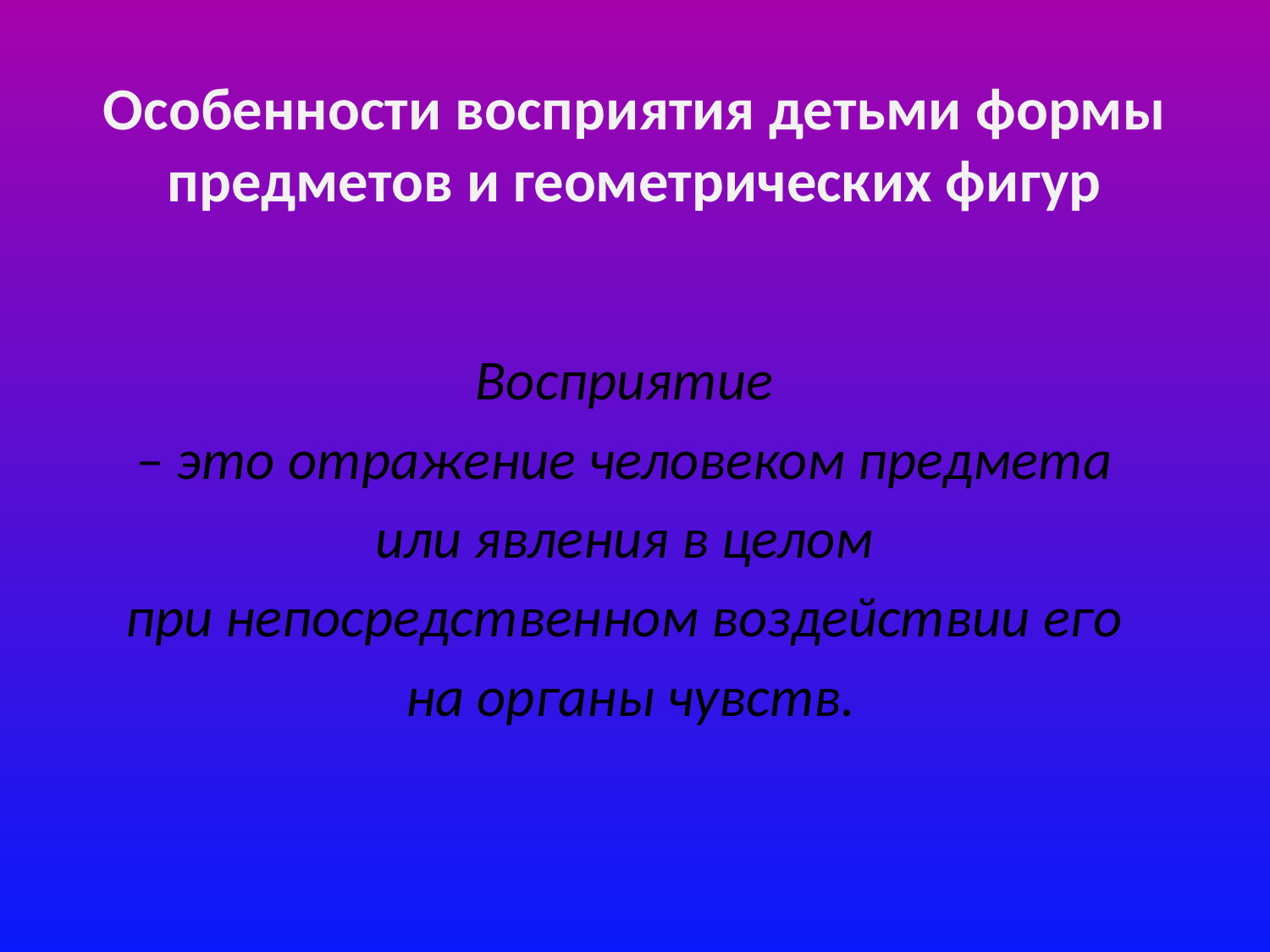

# Особенности восприятия детьми формы предметов и геометрических фигур
Восприятие
– это отражение человеком предмета
или явления в целом
при непосредственном воздействии его
на органы чувств.